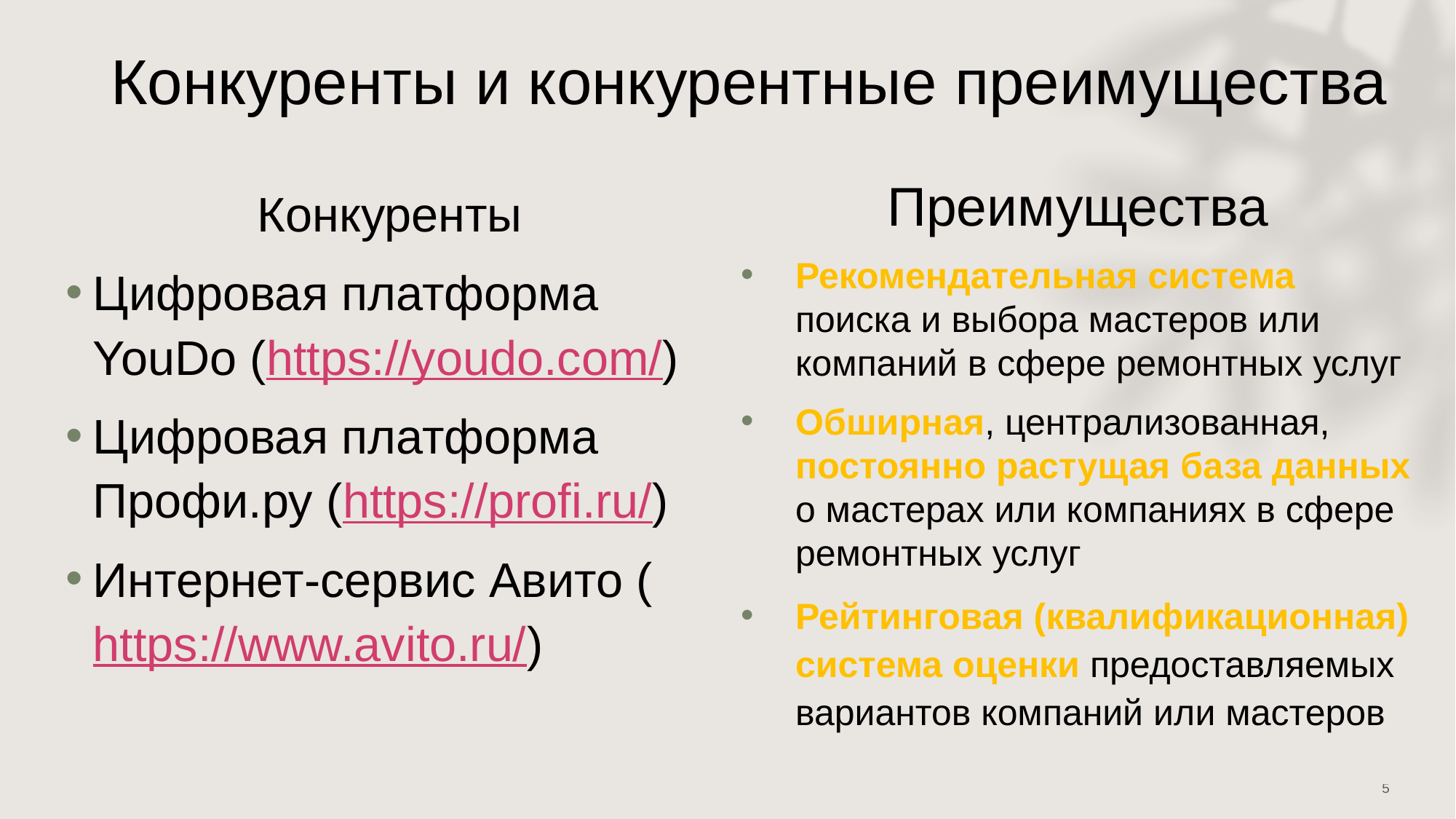

# Конкуренты и конкурентные преимущества
Преимущества
Рекомендательная система поиска и выбора мастеров или компаний в сфере ремонтных услуг
Обширная, централизованная, постоянно растущая база данных о мастерах или компаниях в сфере ремонтных услуг
Рейтинговая (квалификационная) система оценки предоставляемых вариантов компаний или мастеров

Конкуренты
Цифровая платформа YouDo (https://youdo.com/)
Цифровая платформа Профи.ру (https://profi.ru/)
Интернет-сервис Авито (https://www.avito.ru/)

5